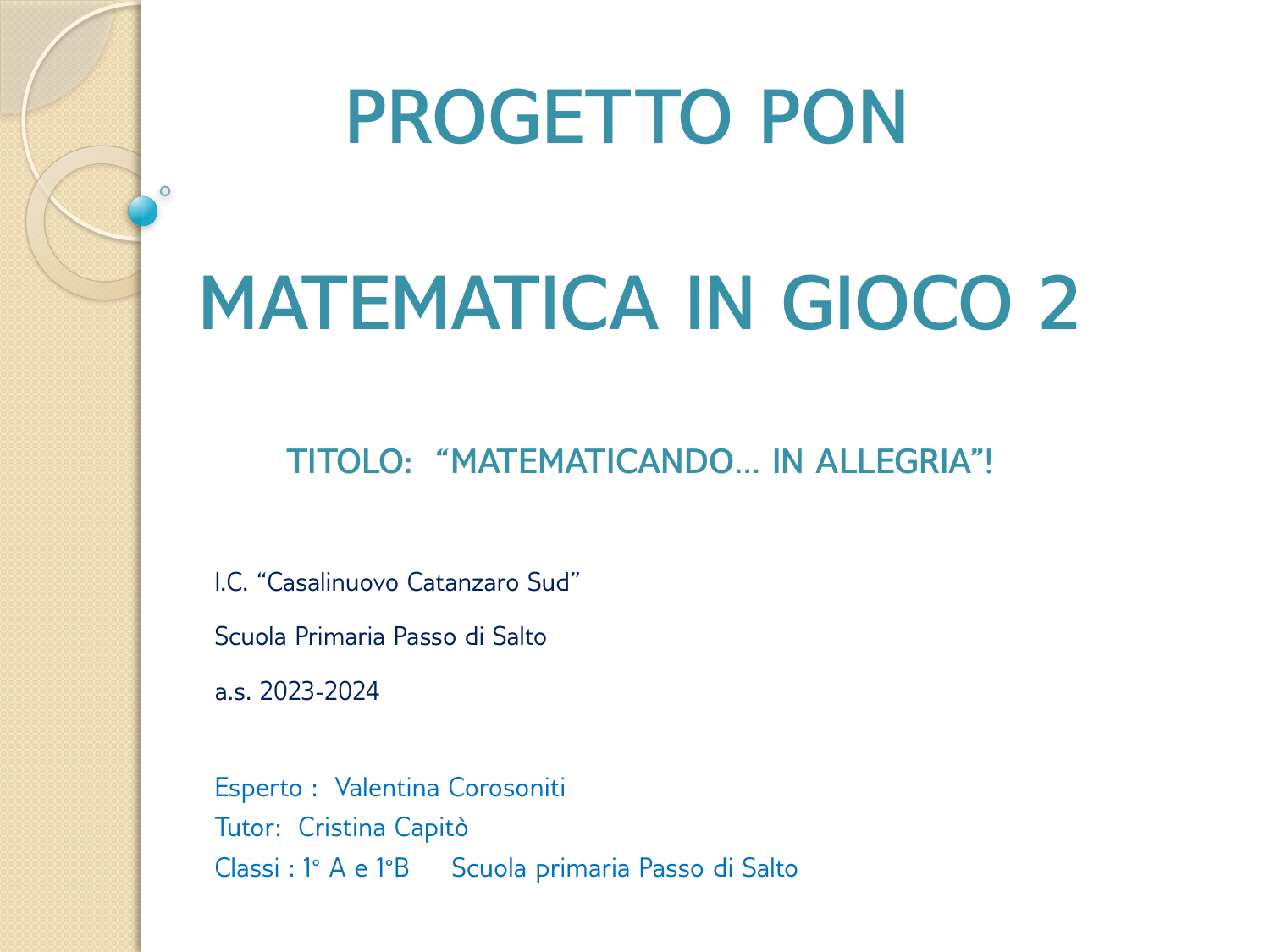

Progetto pon

Matematica in gioco 2

Titolo:  “Matematicando… in allegria”!

I.C. “Casalinuovo Catanzaro Sud”
Scuola Primaria Passo di Salto
a.s. 2023-2024

Esperto :  Valentina Corosoniti
Tutor:  Cristina Capitò
Classi : 1° A e 1°B     Scuola primaria Passo di Salto